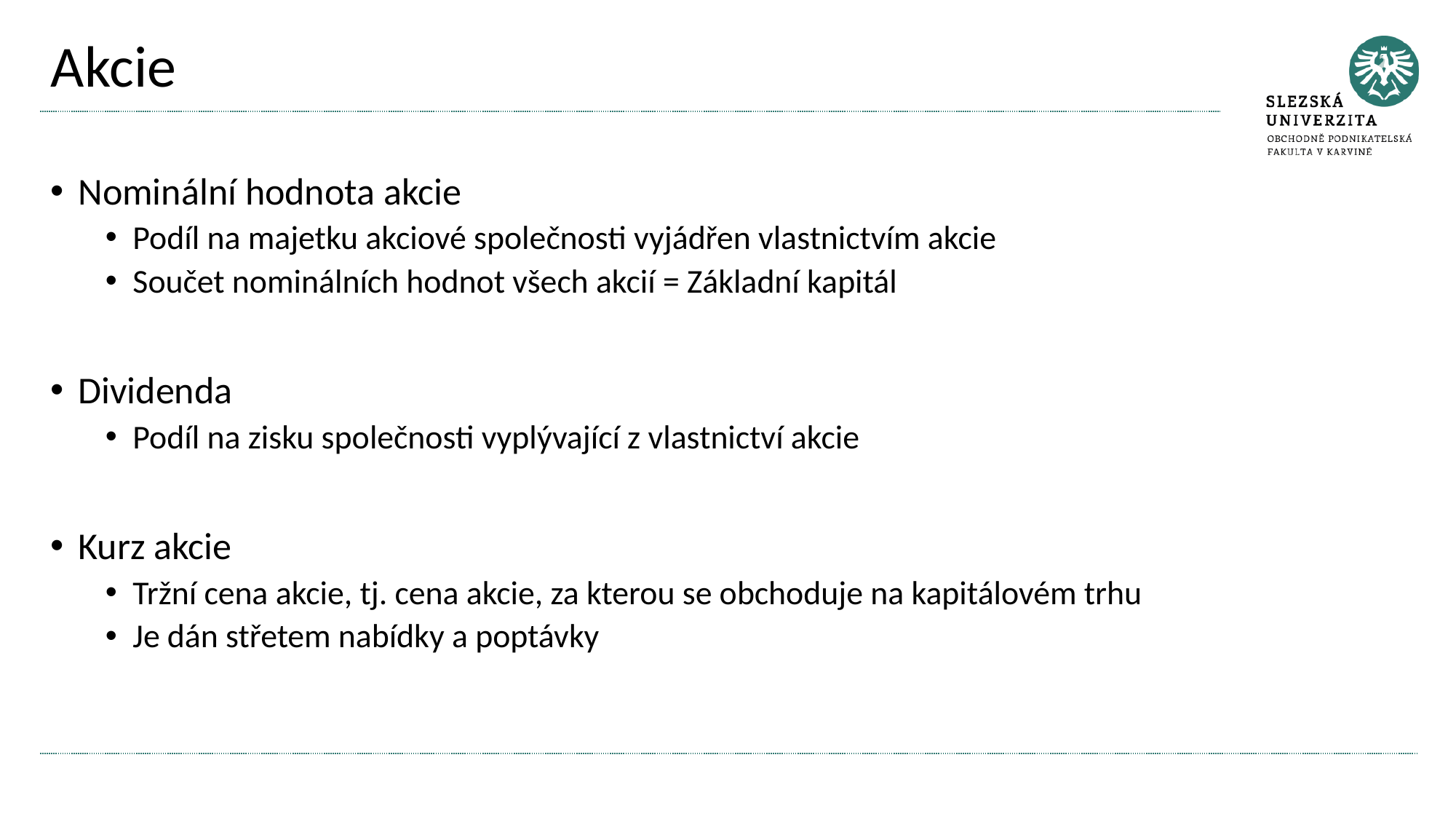

# Akcie
Nominální hodnota akcie
Podíl na majetku akciové společnosti vyjádřen vlastnictvím akcie
Součet nominálních hodnot všech akcií = Základní kapitál

Dividenda
Podíl na zisku společnosti vyplývající z vlastnictví akcie

Kurz akcie
Tržní cena akcie, tj. cena akcie, za kterou se obchoduje na kapitálovém trhu
Je dán střetem nabídky a poptávky